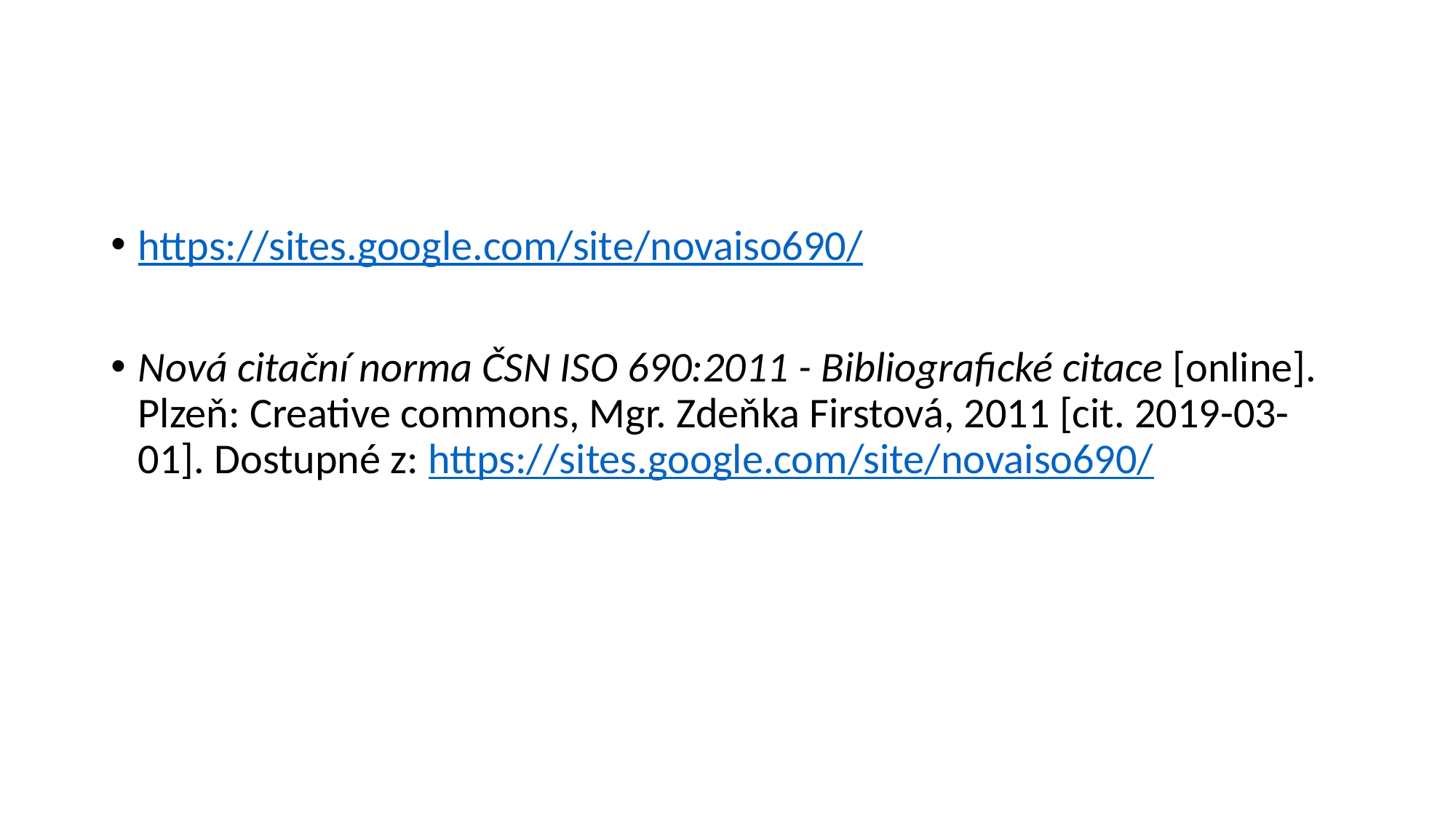

#
https://sites.google.com/site/novaiso690/

Nová citační norma ČSN ISO 690:2011 - Bibliografické citace [online]. Plzeň: Creative commons, Mgr. Zdeňka Firstová, 2011 [cit. 2019-03-01]. Dostupné z: https://sites.google.com/site/novaiso690/